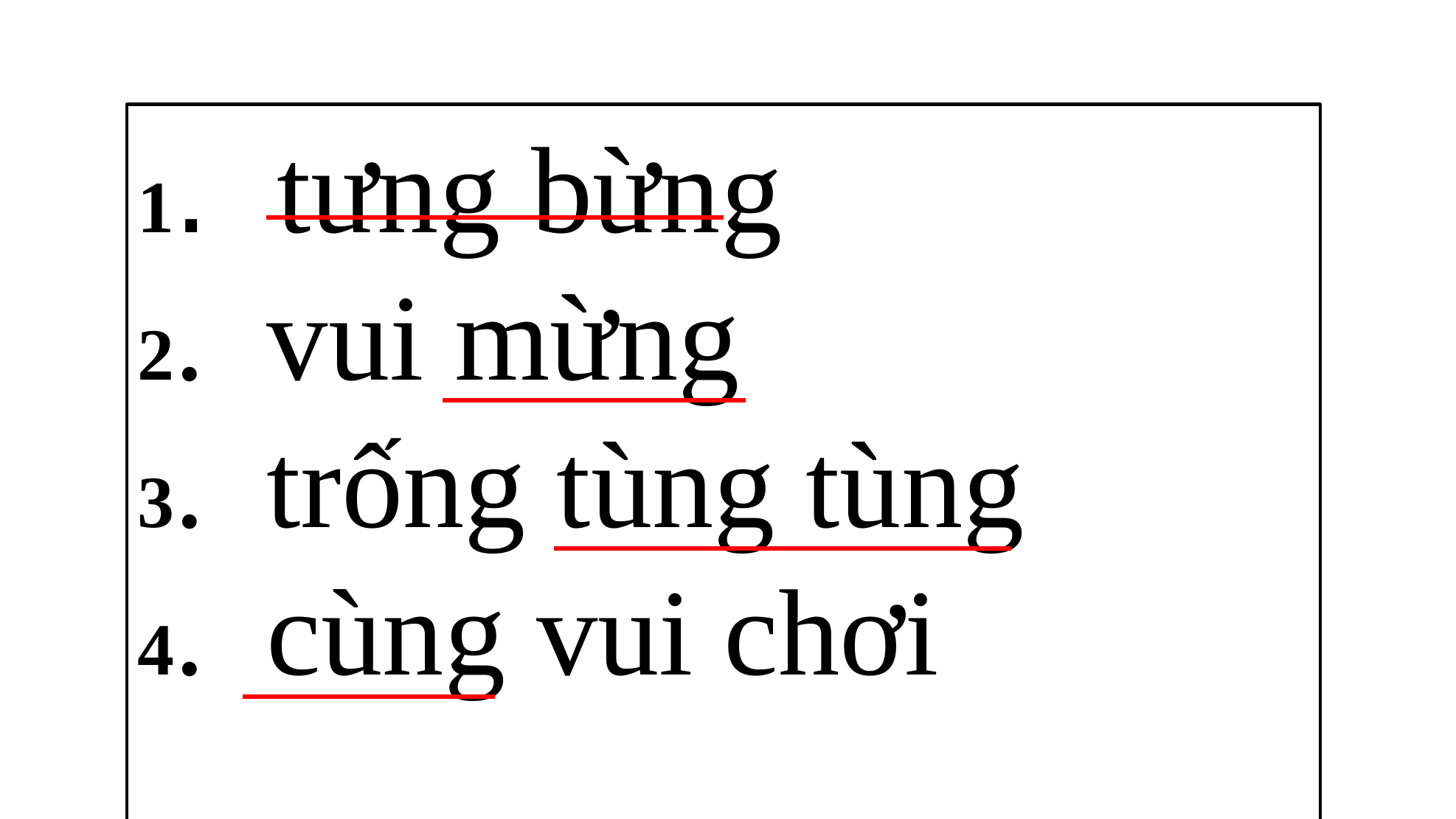

1.  tưng bừng
2.  vui mừng
3.  trống tùng tùng
4.  cùng vui chơi